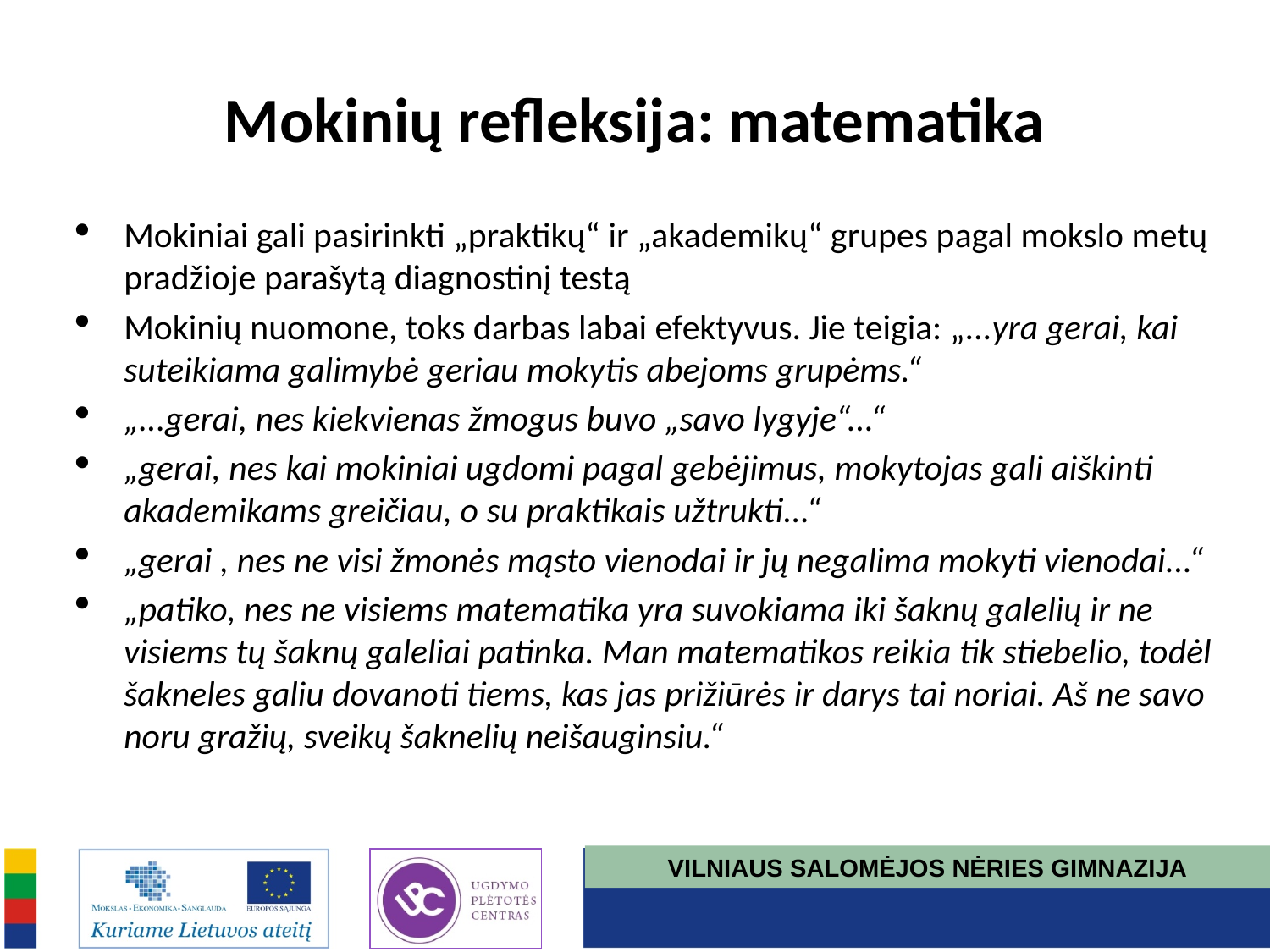

# Mokinių refleksija: matematika
Mokiniai gali pasirinkti „praktikų“ ir „akademikų“ grupes pagal mokslo metų pradžioje parašytą diagnostinį testą
Mokinių nuomone, toks darbas labai efektyvus. Jie teigia: „...yra gerai, kai suteikiama galimybė geriau mokytis abejoms grupėms.“
„...gerai, nes kiekvienas žmogus buvo „savo lygyje“...“
„gerai, nes kai mokiniai ugdomi pagal gebėjimus, mokytojas gali aiškinti akademikams greičiau, o su praktikais užtrukti...“
„gerai , nes ne visi žmonės mąsto vienodai ir jų negalima mokyti vienodai...“
„patiko, nes ne visiems matematika yra suvokiama iki šaknų galelių ir ne visiems tų šaknų galeliai patinka. Man matematikos reikia tik stiebelio, todėl šakneles galiu dovanoti tiems, kas jas prižiūrės ir darys tai noriai. Aš ne savo noru gražių, sveikų šaknelių neišauginsiu.“
VILNIAUS SALOMĖJOS NĖRIES GIMNAZIJA